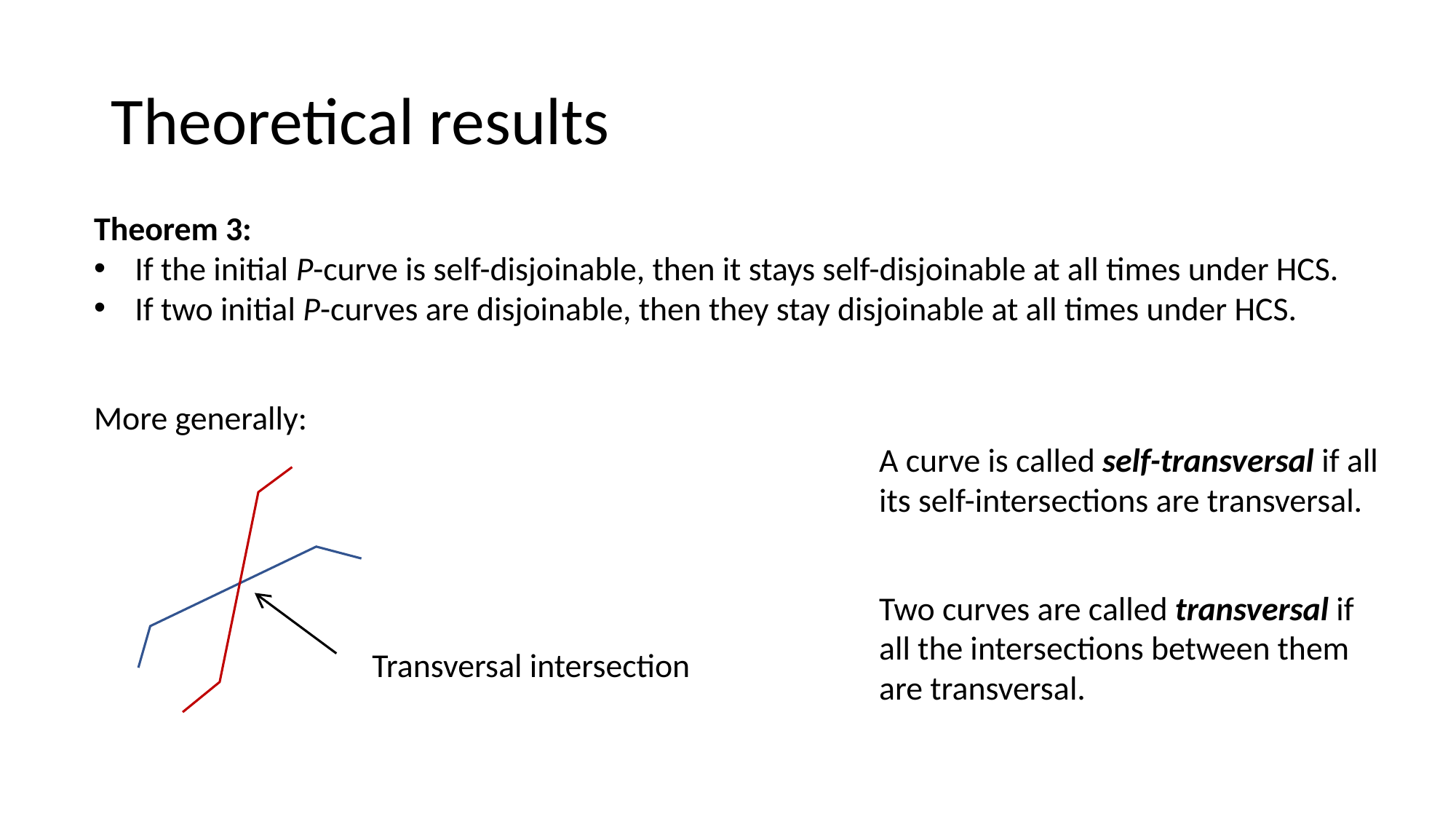

# Theoretical results
Theorem 3:
If the initial P-curve is self-disjoinable, then it stays self-disjoinable at all times under HCS.
If two initial P-curves are disjoinable, then they stay disjoinable at all times under HCS.
More generally:

A curve is called self-transversal if all its self-intersections are transversal.
Two curves are called transversal if all the intersections between them are transversal.
Transversal intersection